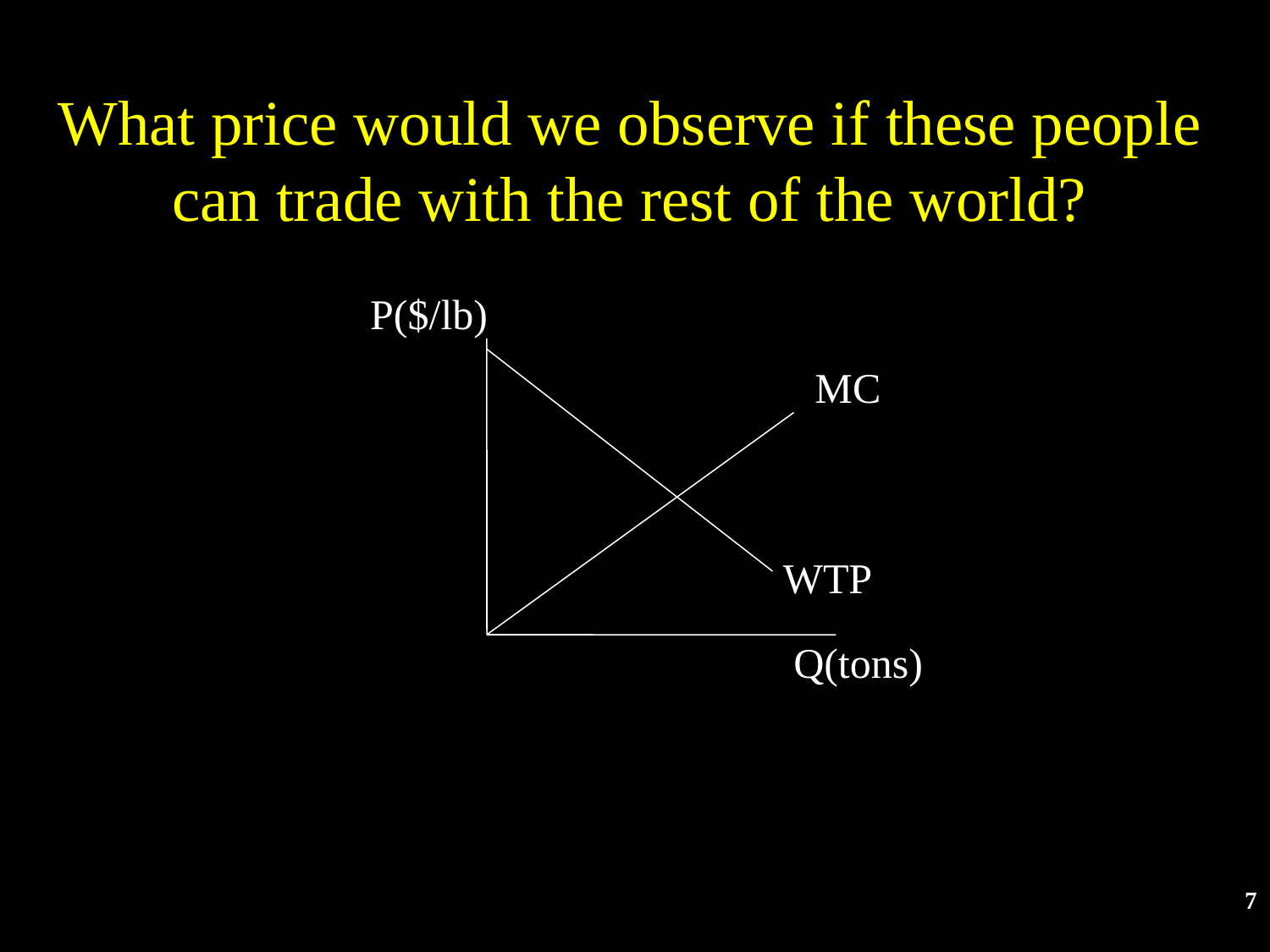

# What price would we observe if these people can trade with the rest of the world?
P($/lb)

MC

WTP
Q(tons)

7